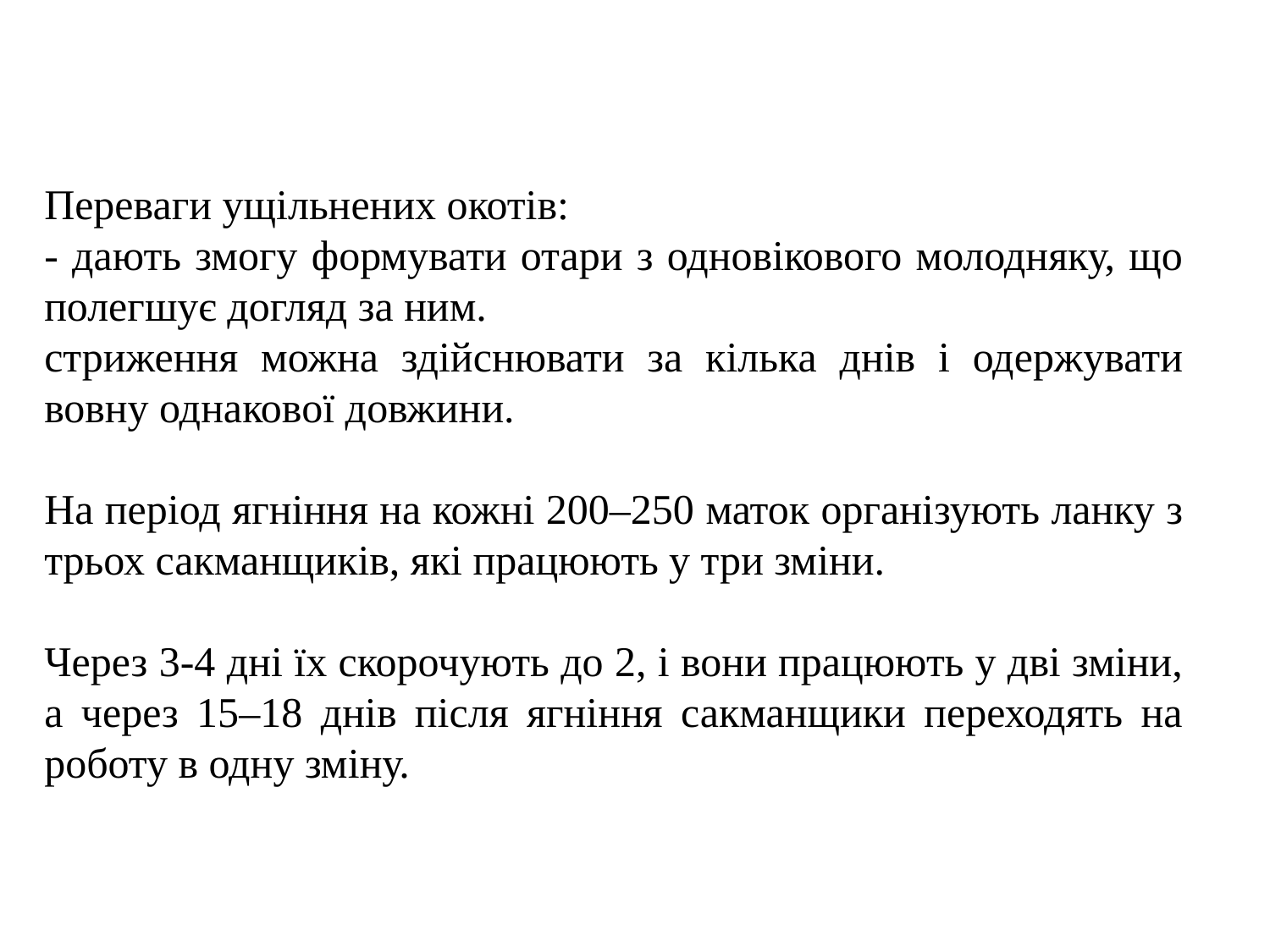

Переваги ущільнених окотів:
- дають змогу формувати отари з одновікового молодняку, що полегшує догляд за ним.
стриження можна здійснювати за кілька днів і одержувати вовну однакової довжини.

На період ягніння на кожні 200–250 маток організують ланку з трьох сакманщиків, які працюють у три зміни.

Через 3-4 дні їх скорочують до 2, і вони працюють у дві зміни, а через 15–18 днів після ягніння сакманщики переходять на роботу в одну зміну.